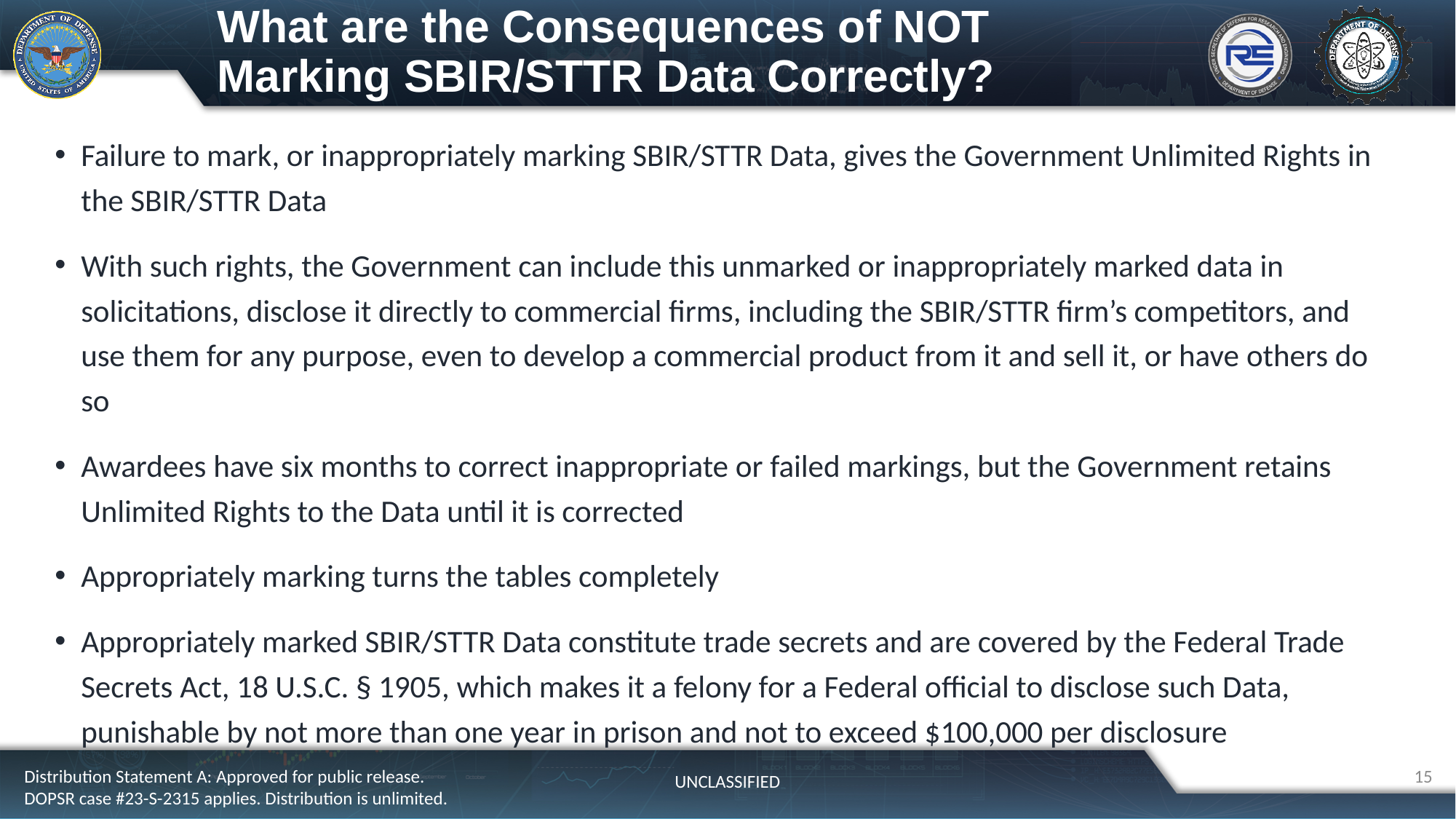

# What are the Consequences of NOT Marking SBIR/STTR Data Correctly?
Failure to mark, or inappropriately marking SBIR/STTR Data, gives the Government Unlimited Rights in the SBIR/STTR Data
With such rights, the Government can include this unmarked or inappropriately marked data in solicitations, disclose it directly to commercial firms, including the SBIR/STTR firm’s competitors, and use them for any purpose, even to develop a commercial product from it and sell it, or have others do so
Awardees have six months to correct inappropriate or failed markings, but the Government retains Unlimited Rights to the Data until it is corrected
Appropriately marking turns the tables completely
Appropriately marked SBIR/STTR Data constitute trade secrets and are covered by the Federal Trade Secrets Act, 18 U.S.C. § 1905, which makes it a felony for a Federal official to disclose such Data, punishable by not more than one year in prison and not to exceed $100,000 per disclosure
15
Distribution Statement A: Approved for public release. DOPSR case #23-S-2315 applies. Distribution is unlimited.
UNCLASSIFIED